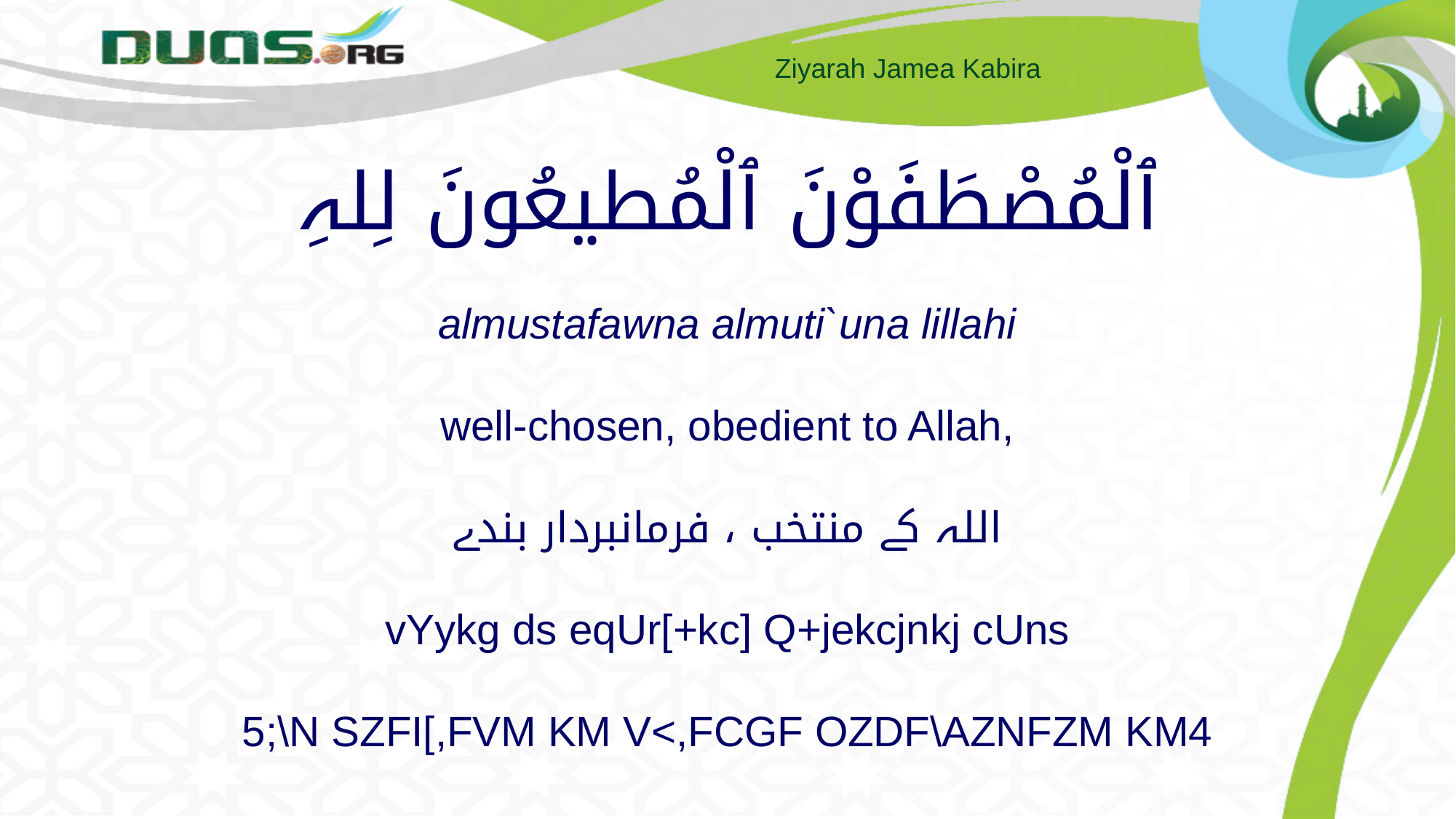

# ٱلْمُصْطَفَوْنَ ٱلْمُطيعُونَ لِلہِ almustafawna almuti`una lillahi well-chosen, obedient to Allah, اللہ کے منتخب ، فرمانبردار بندے vYykg ds eqUr[+kc] Q+jekcjnkj cUns 5;\N SZFI[,FVM KM V<,FCGF OZDF\AZNFZM KM4